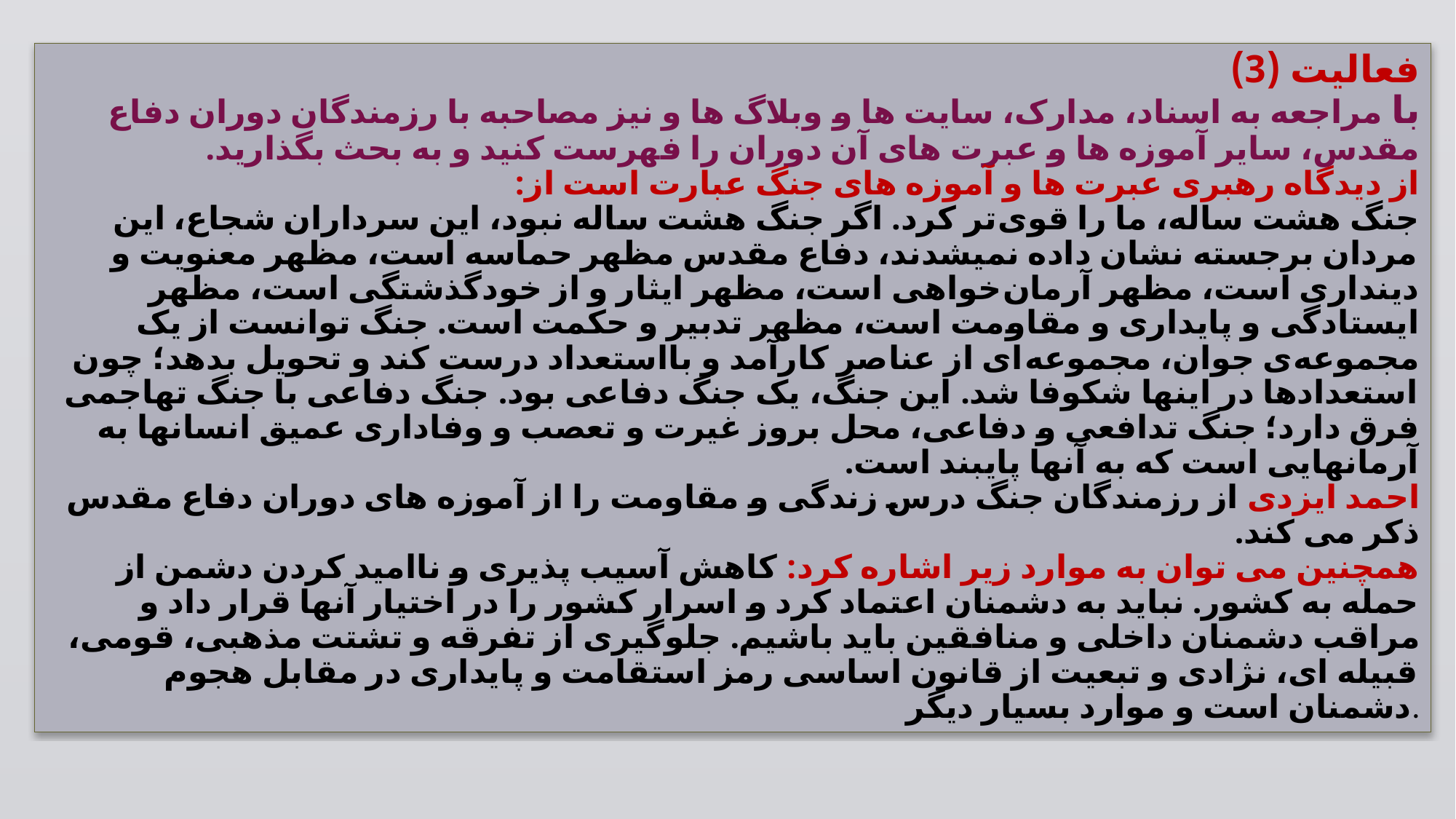

# فعالیت (3) با مراجعه به اسناد، مدارک، سایت ها و وبلاگ ها و نیز مصاحبه با رزمندگان دوران دفاع مقدس، سایر آموزه ها و عبرت های آن دوران را فهرست کنید و به بحث بگذارید. از دیدگاه رهبری عبرت ها و آموزه های جنگ عبارت است از: جنگ هشت ساله، ما را قوی‌تر کرد. اگر جنگ هشت ساله نبود، این سرداران شجاع، این مردان برجسته نشان داده نمیشدند، دفاع مقدس مظهر حماسه است، مظهر معنویت و دینداری است، مظهر آرمان‌‌‌‌‌‌‌‌‌‌‌‌خواهی است، مظهر ایثار و از خودگذشتگی است، مظهر ایستادگی و پایداری و مقاومت است، مظهر تدبیر و حکمت است. جنگ توانست از یک مجموعه‌‌‌‌‌‌‌‌‌‌‌‌ی جوان، مجموعه‌‌‌‌‌‌‌‌‌‌‌‌ای از عناصر کارآمد و بااستعداد درست کند و تحویل بدهد؛ چون استعدادها در اینها شکوفا شد. این جنگ، یک جنگ دفاعی بود. جنگ دفاعی با جنگ تهاجمی فرق دارد؛ جنگ تدافعی و دفاعی، محل بروز غیرت و تعصب و وفاداری عمیق انسانها به آرمانهایی است که به آنها پایبند است. احمد ایزدی از رزمندگان جنگ درس زندگی و مقاومت را از آموزه های دوران دفاع مقدس ذکر می کند. همچنین می توان به موارد زیر اشاره کرد: کاهش آسیب پذیری و ناامید کردن دشمن از حمله به کشور. نباید به دشمنان اعتماد کرد و اسرار کشور را در اختیار آنها قرار داد و مراقب دشمنان داخلی و منافقین باید باشیم. جلوگیری از تفرقه و تشتت مذهبی، قومی، قبیله ای، نژادی و تبعیت از قانون اساسی رمز استقامت و پایداری در مقابل هجوم دشمنان است و موارد بسیار دیگر.